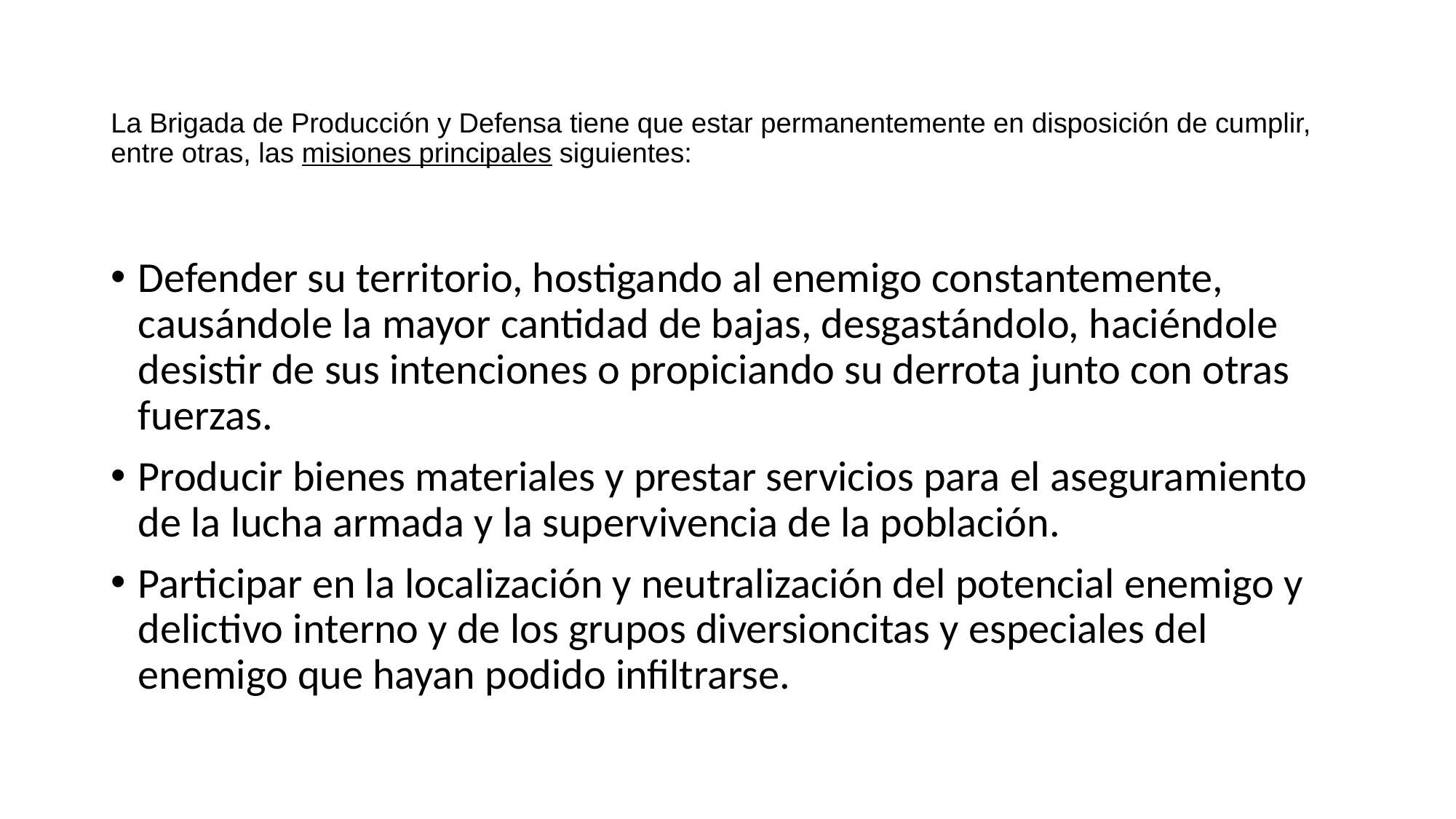

# La Brigada de Producción y Defensa tiene que estar permanentemente en disposición de cumplir, entre otras, las misiones principales siguientes:
Defender su territorio, hostigando al enemigo constantemente, causándole la mayor cantidad de bajas, desgastándolo, haciéndole desistir de sus intenciones o propiciando su derrota junto con otras fuerzas.
Producir bienes materiales y prestar servicios para el aseguramiento de la lucha armada y la supervivencia de la población.
Participar en la localización y neutralización del potencial enemigo y delictivo interno y de los grupos diversioncitas y especiales del enemigo que hayan podido infiltrarse.